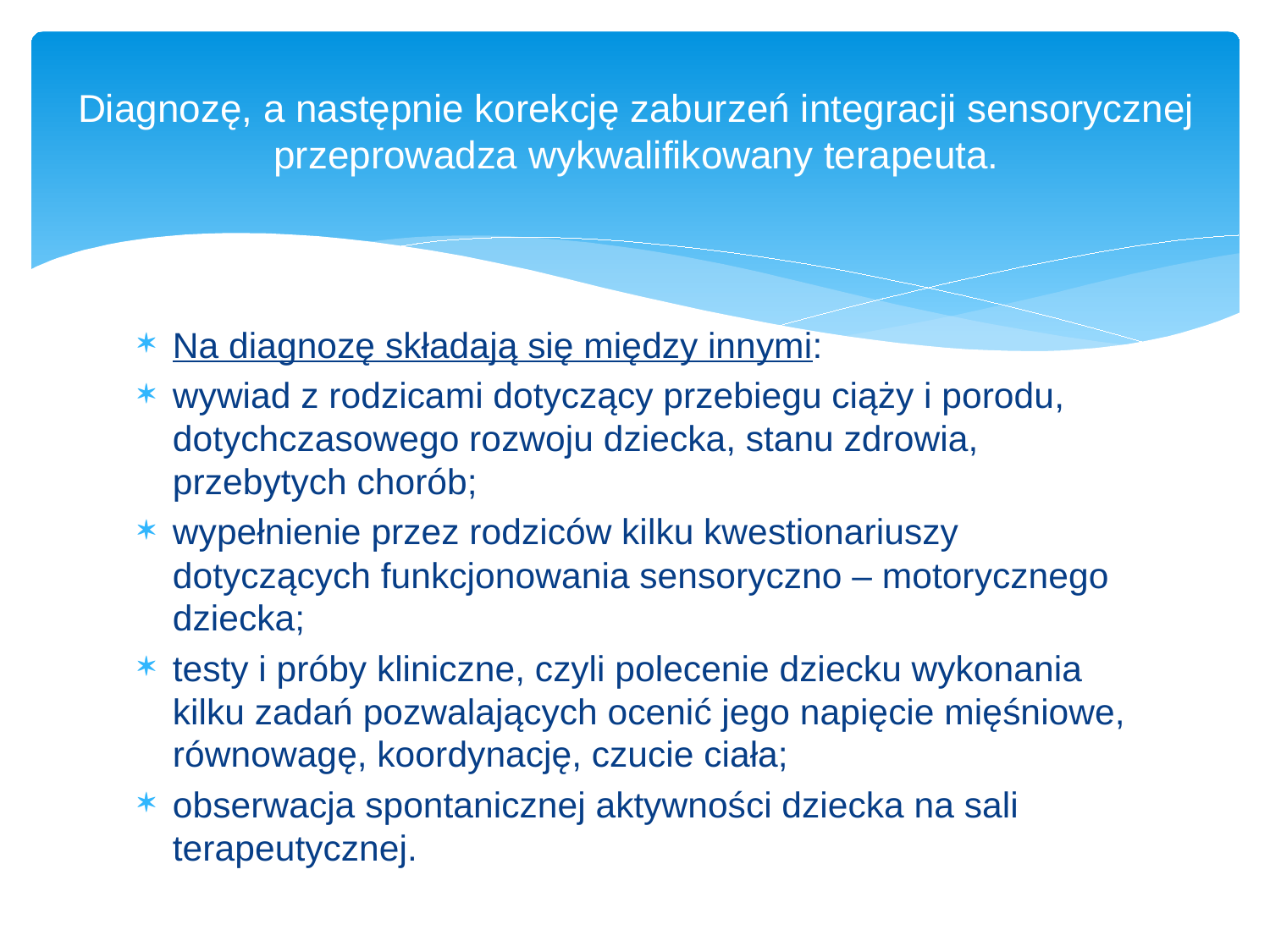

# Diagnozę, a następnie korekcję zaburzeń integracji sensorycznej przeprowadza wykwalifikowany terapeuta.
Na diagnozę składają się między innymi:
wywiad z rodzicami dotyczący przebiegu ciąży i porodu, dotychczasowego rozwoju dziecka, stanu zdrowia, przebytych chorób;
wypełnienie przez rodziców kilku kwestionariuszy dotyczących funkcjonowania sensoryczno – motorycznego dziecka;
testy i próby kliniczne, czyli polecenie dziecku wykonania kilku zadań pozwalających ocenić jego napięcie mięśniowe, równowagę, koordynację, czucie ciała;
obserwacja spontanicznej aktywności dziecka na sali terapeutycznej.